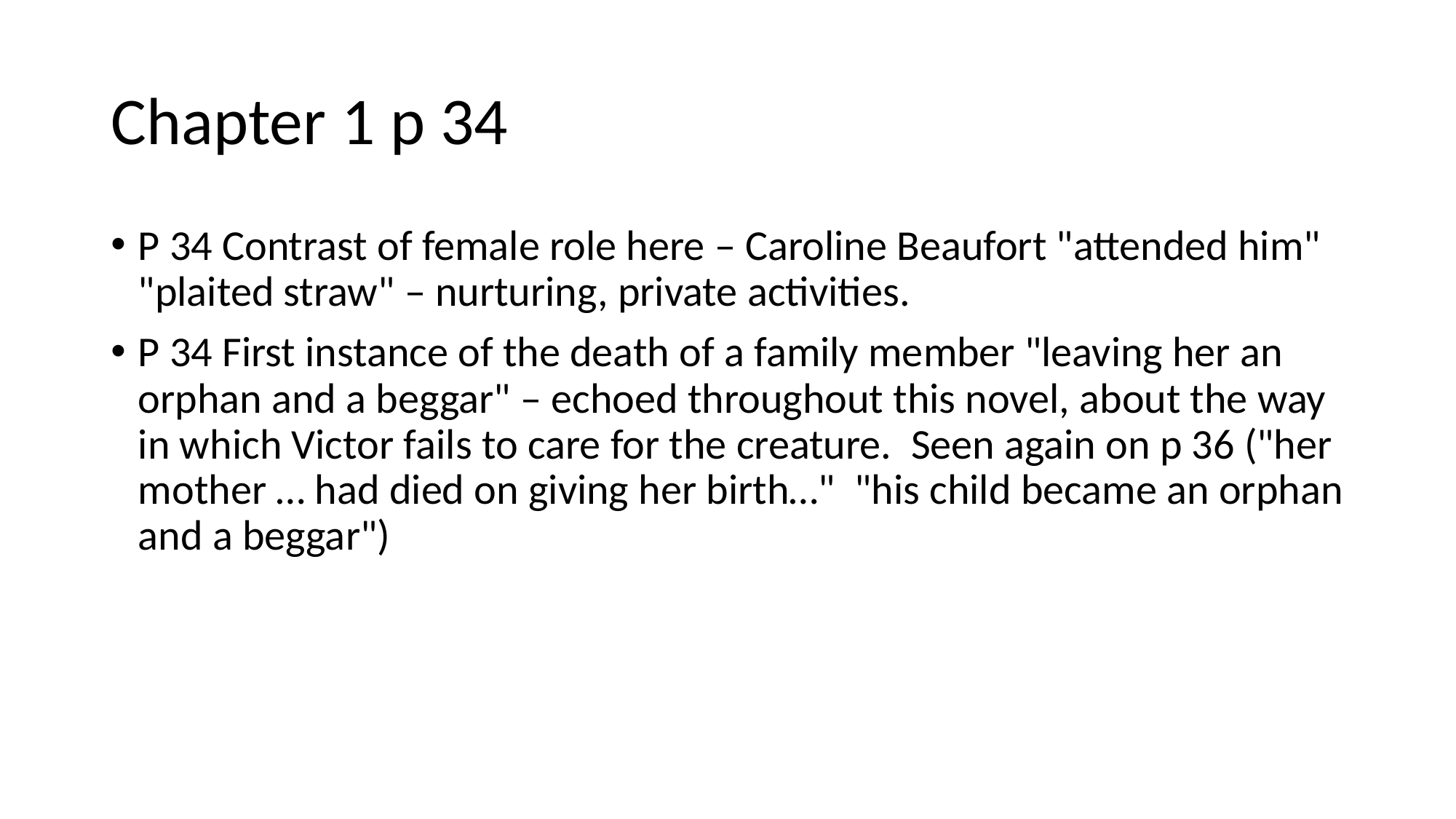

# Chapter 1 p 34
P 34 Contrast of female role here – Caroline Beaufort "attended him" "plaited straw" – nurturing, private activities.
P 34 First instance of the death of a family member "leaving her an orphan and a beggar" – echoed throughout this novel, about the way in which Victor fails to care for the creature.  Seen again on p 36 ("her mother … had died on giving her birth…"  "his child became an orphan and a beggar")